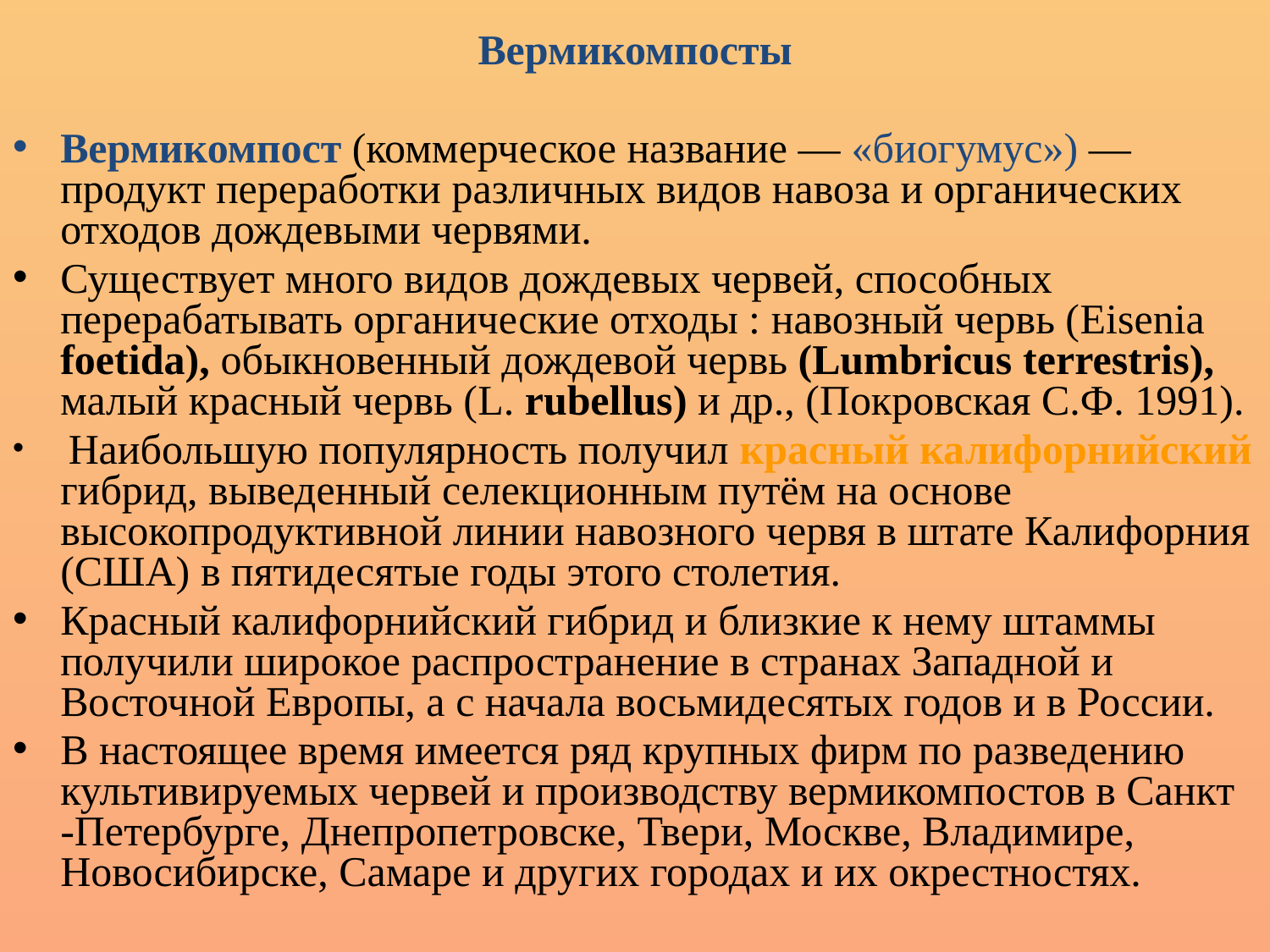

Вермикомпосты

Вермикомпост (коммерческое название — «биогумус») — продукт переработки различных видов навоза и органических отходов дождевыми червями.
Существует много видов дождевых червей, способных перерабатывать органические отходы : навозный червь (Eisenia foetida), обыкновенный дождевой червь (Lumbricus terrestris), малый красный червь (L. rubellus) и др., (Покровская С.Ф. 1991).
 Наибольшую популярность получил красный калифорнийский гибрид, выведенный селекционным путём на основе высокопродуктивной линии навозного червя в штате Калифорния (США) в пятидесятые годы этого столетия.
Красный калифорнийский гибрид и близкие к нему штаммы получили широкое распространение в странах Западной и Восточной Европы, а с начала восьмидесятых годов и в России.
В настоящее время имеется ряд крупных фирм по разведению культивируемых червей и производству вермикомпостов в Санкт -Петербурге, Днепропетровске, Твери, Москве, Владимире, Новосибирске, Самаре и других городах и их окрестностях.